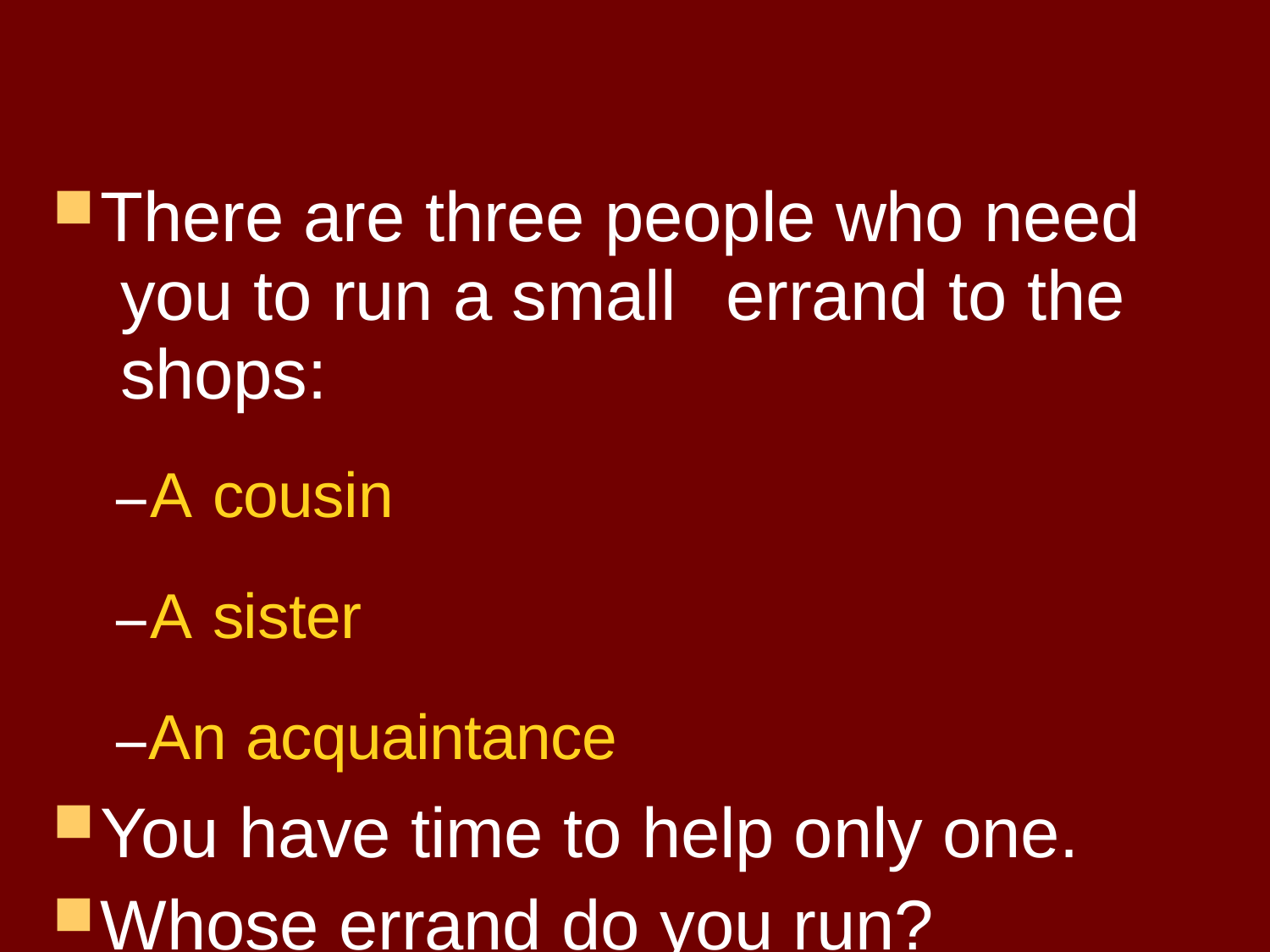

There are three people who need  you to run a small	errand to the  shops:
–A cousin
–A sister
–An acquaintance
You have time to help only one.
Whose errand do you run?